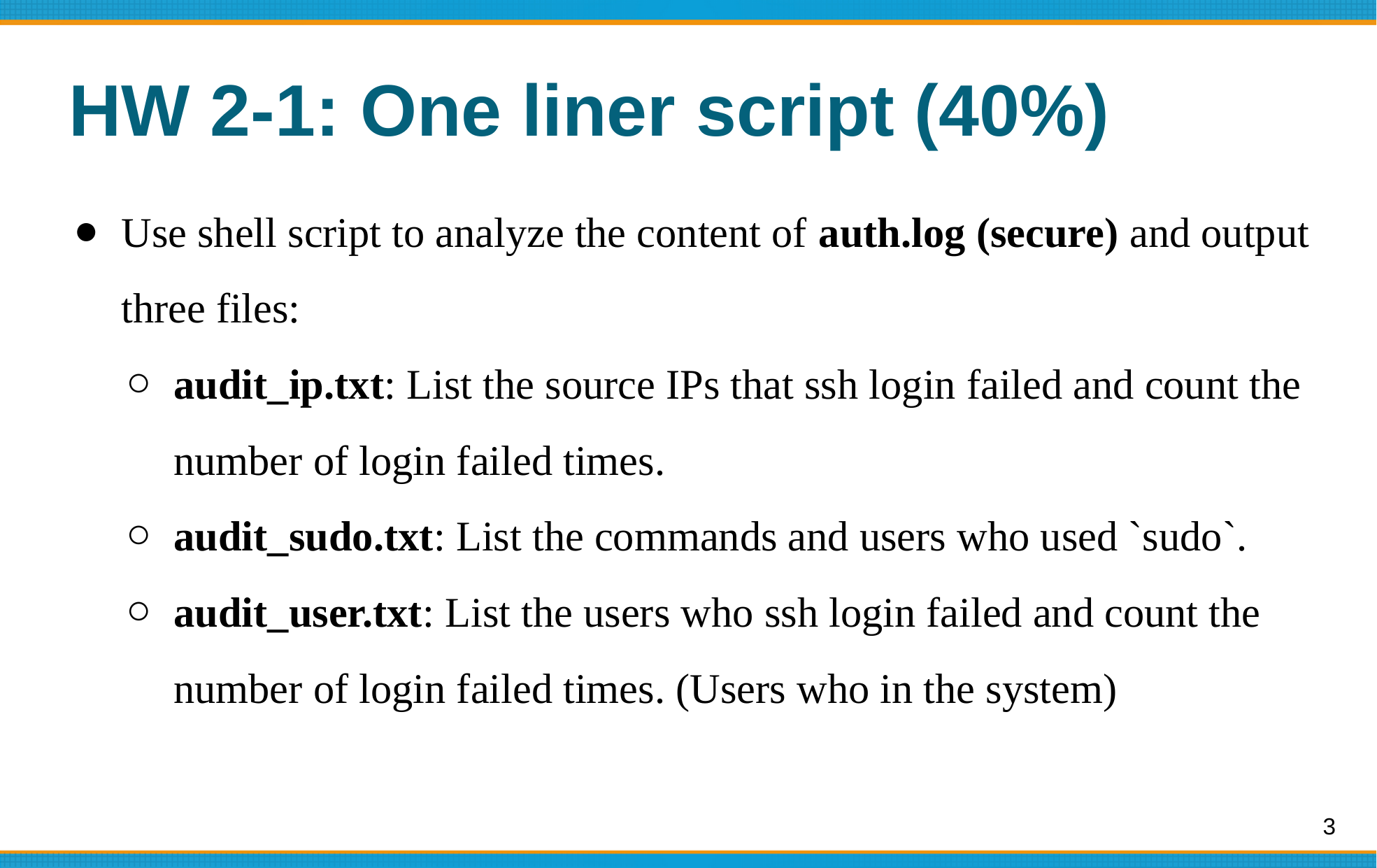

# HW 2-1: One liner script (40%)
Use shell script to analyze the content of auth.log (secure) and output three files:
audit_ip.txt: List the source IPs that ssh login failed and count the number of login failed times.
audit_sudo.txt: List the commands and users who used `sudo`.
audit_user.txt: List the users who ssh login failed and count the number of login failed times. (Users who in the system)
3